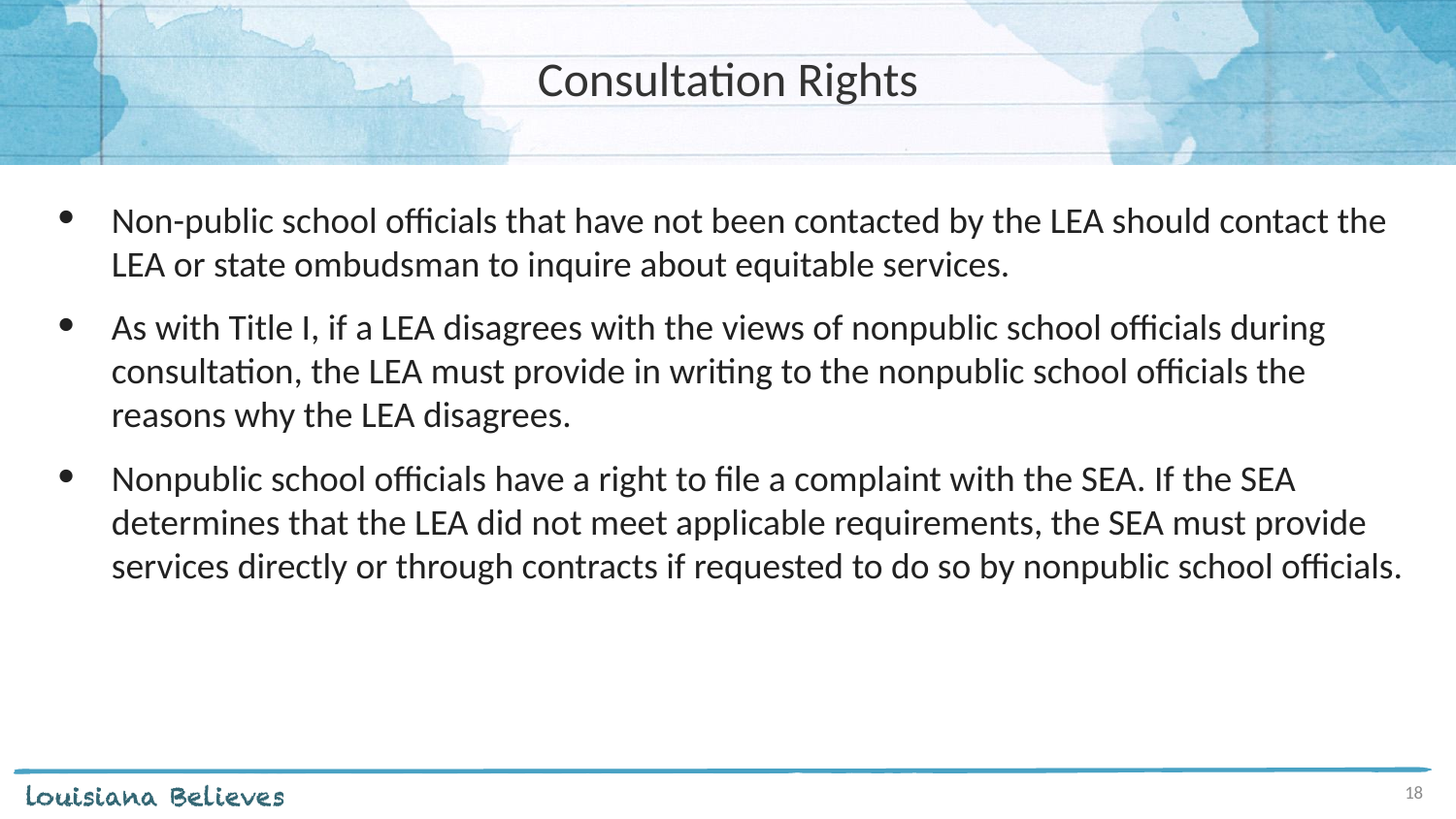

# Consultation Rights
Non-public school officials that have not been contacted by the LEA should contact the LEA or state ombudsman to inquire about equitable services.
As with Title I, if a LEA disagrees with the views of nonpublic school officials during consultation, the LEA must provide in writing to the nonpublic school officials the reasons why the LEA disagrees.
Nonpublic school officials have a right to file a complaint with the SEA. If the SEA determines that the LEA did not meet applicable requirements, the SEA must provide services directly or through contracts if requested to do so by nonpublic school officials.